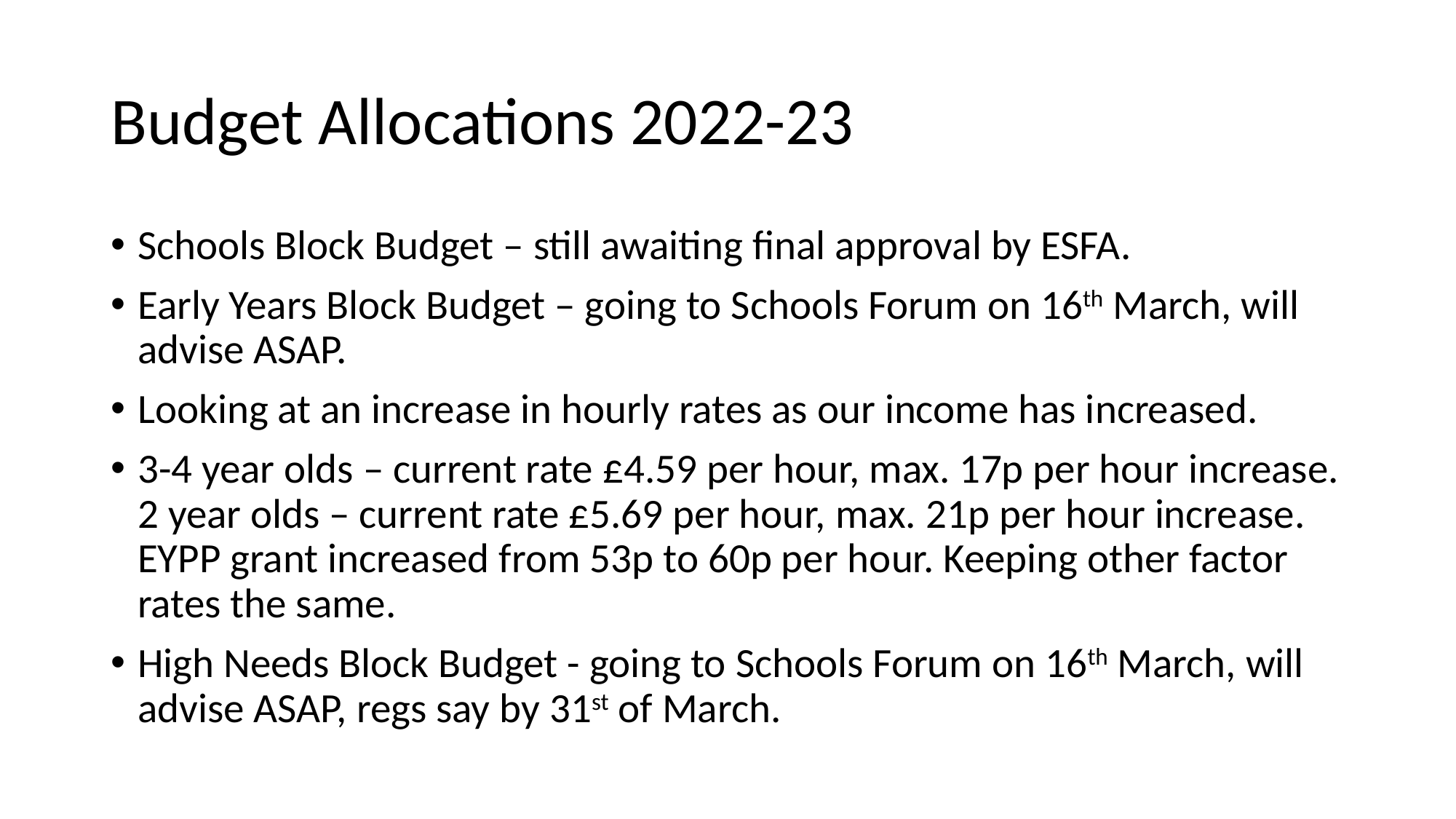

# Budget Allocations 2022-23
Schools Block Budget – still awaiting final approval by ESFA.
Early Years Block Budget – going to Schools Forum on 16th March, will advise ASAP.
Looking at an increase in hourly rates as our income has increased.
3-4 year olds – current rate £4.59 per hour, max. 17p per hour increase. 2 year olds – current rate £5.69 per hour, max. 21p per hour increase. EYPP grant increased from 53p to 60p per hour. Keeping other factor rates the same.
High Needs Block Budget - going to Schools Forum on 16th March, will advise ASAP, regs say by 31st of March.